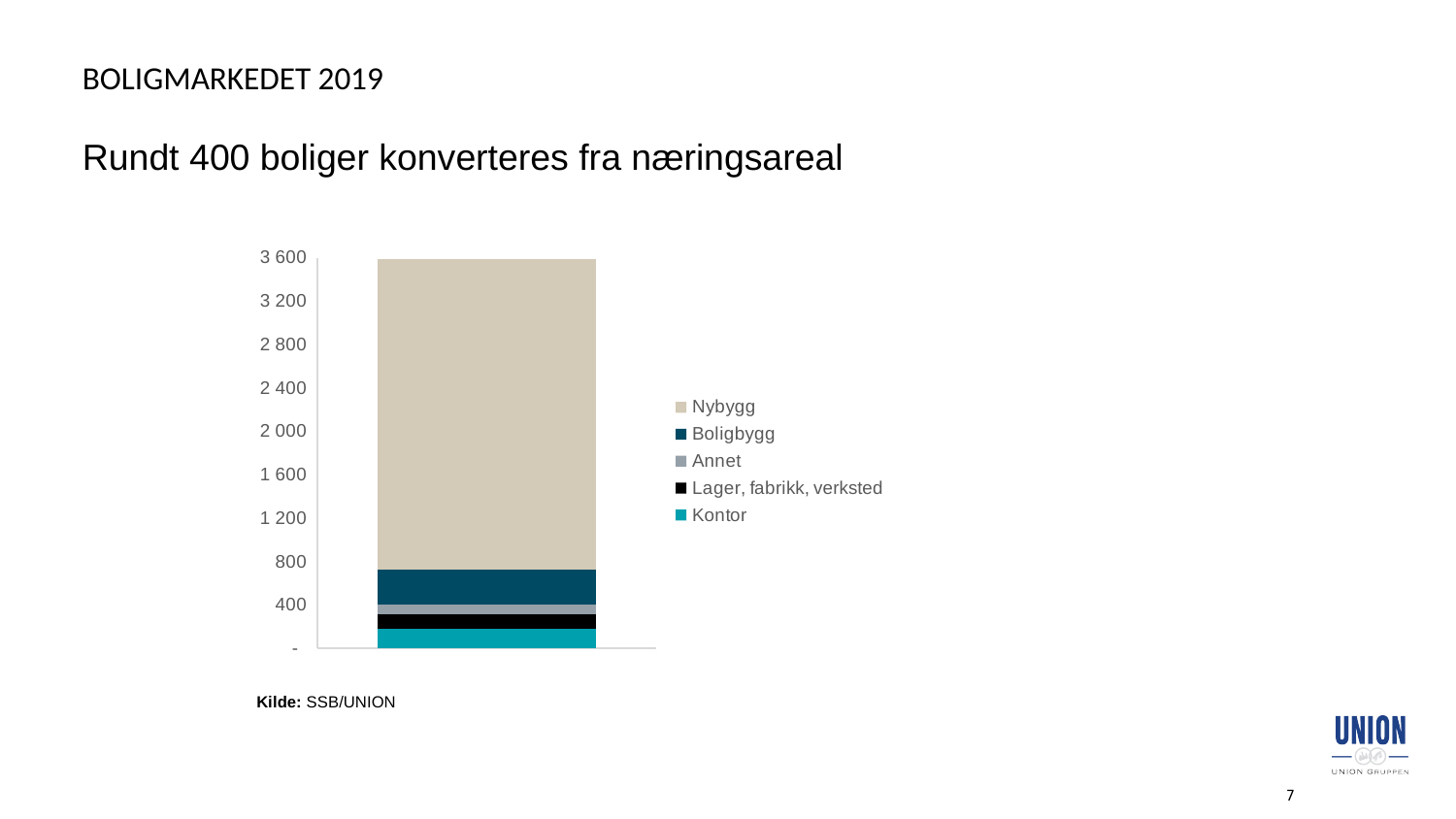

Boligmarkedet 2019
# Rundt 400 boliger konverteres fra næringsareal

### Chart

| Category | Kontor | Lager, fabrikk, verksted | Annet | Boligbygg | Nybygg |
|---|---|---|---|---|---|
Kilde: SSB/UNION
7